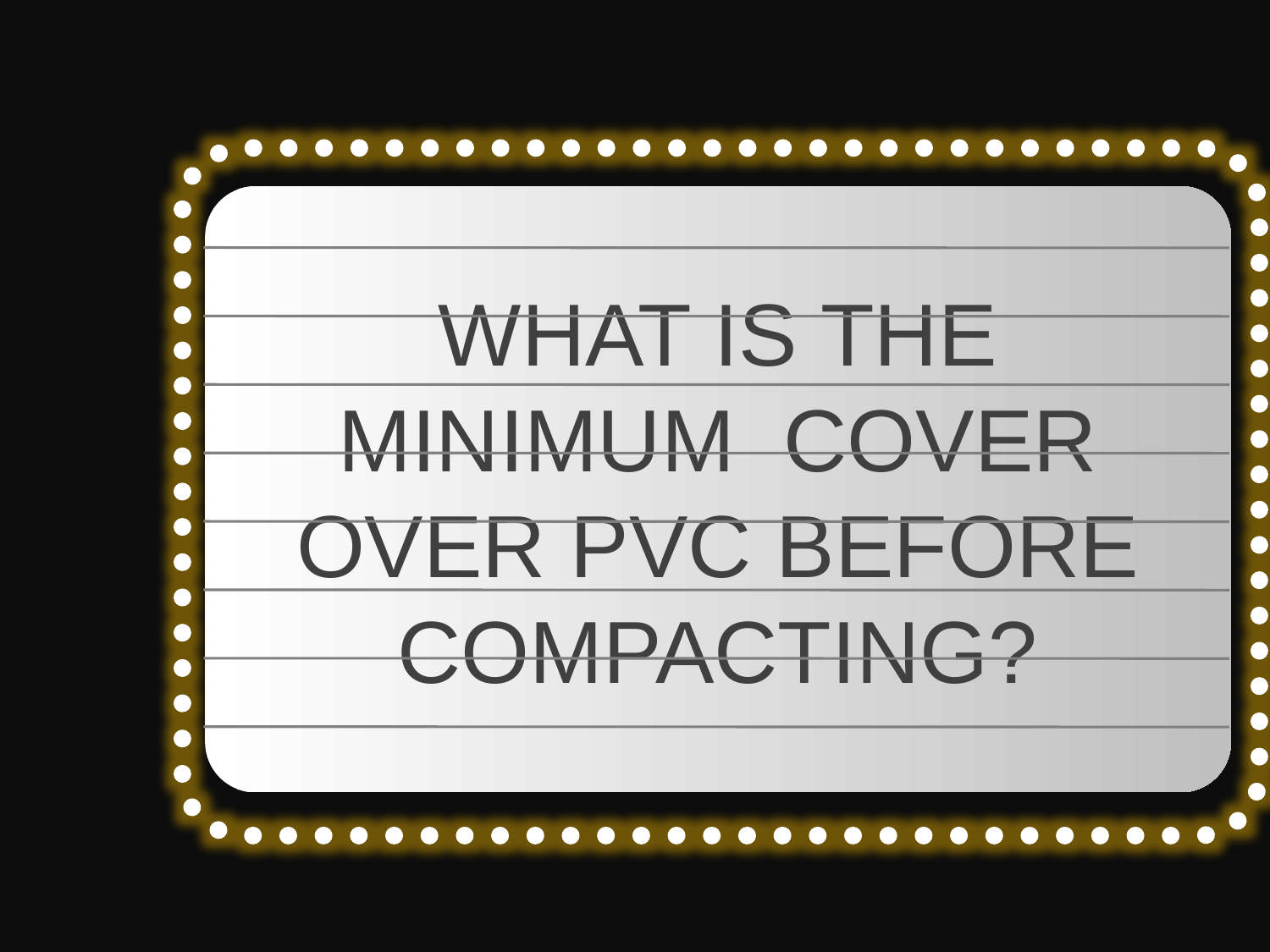

WHAT IS THE MINIMUM  COVER OVER PVC BEFORE COMPACTING?